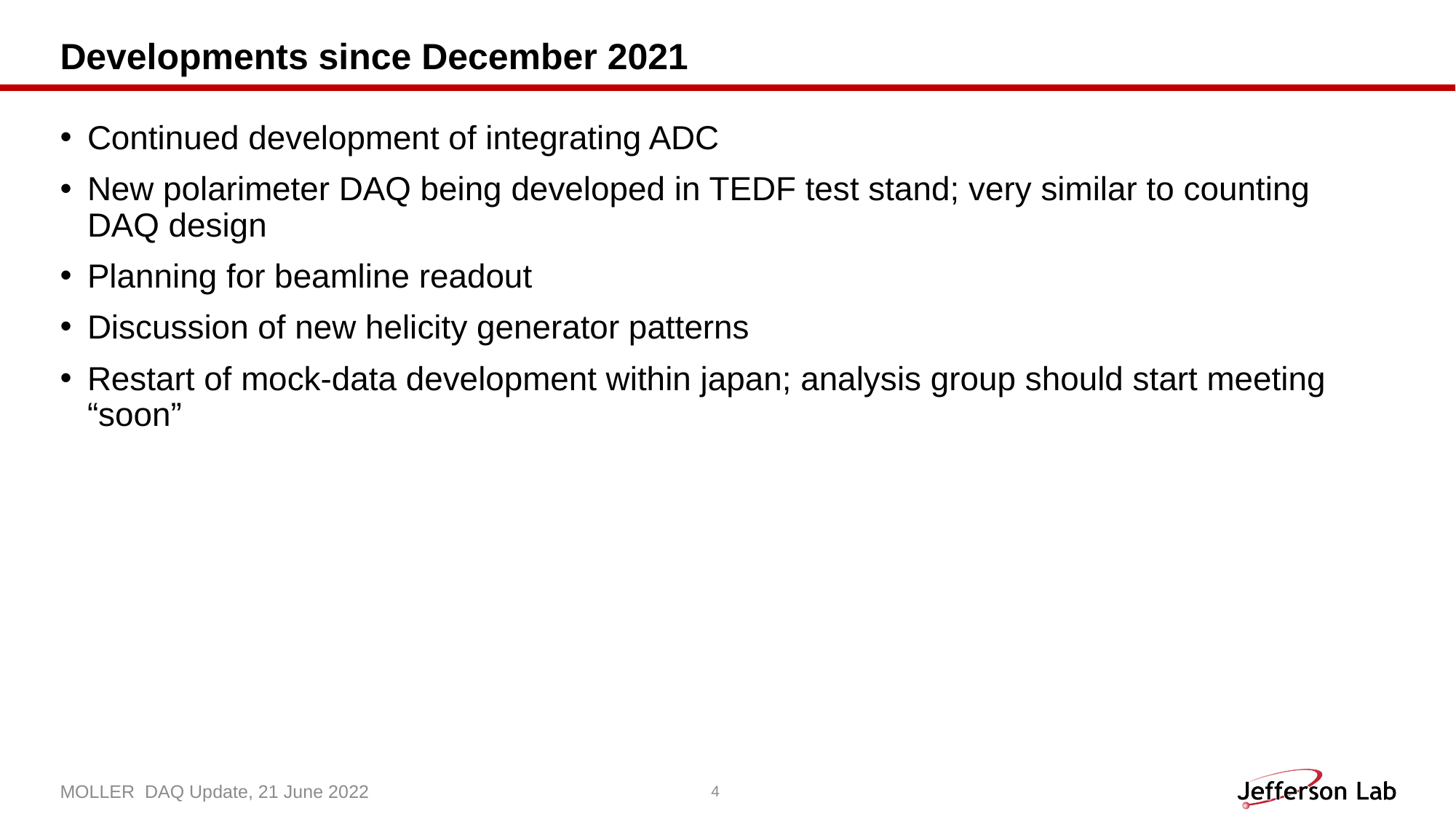

# Developments since December 2021
Continued development of integrating ADC
New polarimeter DAQ being developed in TEDF test stand; very similar to counting DAQ design
Planning for beamline readout
Discussion of new helicity generator patterns
Restart of mock-data development within japan; analysis group should start meeting “soon”

MOLLER  DAQ Update, 21 June 2022
4